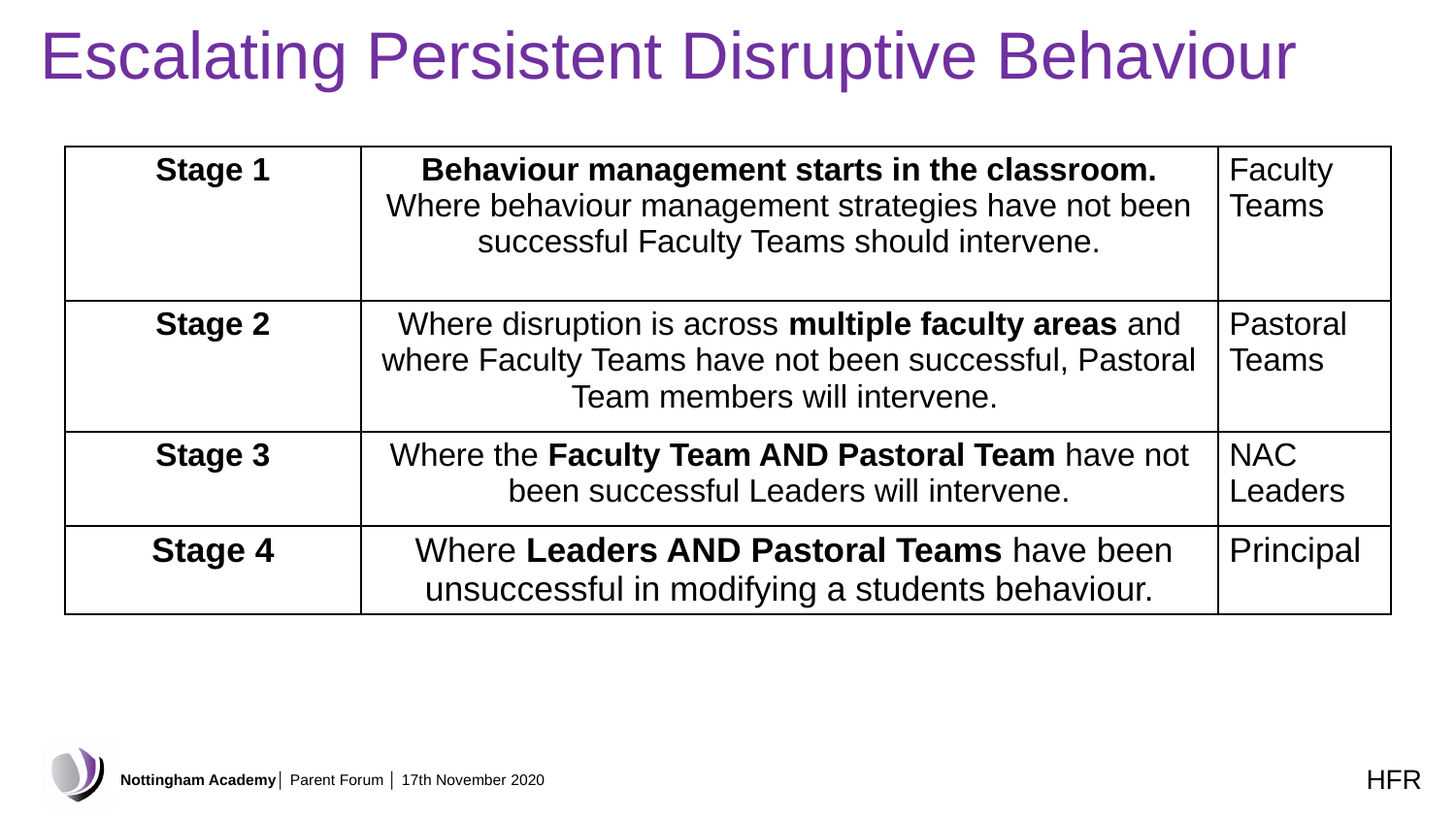

Escalating Persistent Disruptive Behaviour
| Stage 1 | Behaviour management starts in the classroom. Where behaviour management strategies have not been successful Faculty Teams should intervene. | Faculty Teams |
| --- | --- | --- |
| Stage 2 | Where disruption is across multiple faculty areas and where Faculty Teams have not been successful, Pastoral Team members will intervene. | Pastoral Teams |
| Stage 3 | Where the Faculty Team AND Pastoral Team have not been successful Leaders will intervene. | NAC Leaders |
| Stage 4 | Where Leaders AND Pastoral Teams have been unsuccessful in modifying a students behaviour. | Principal |
HFR